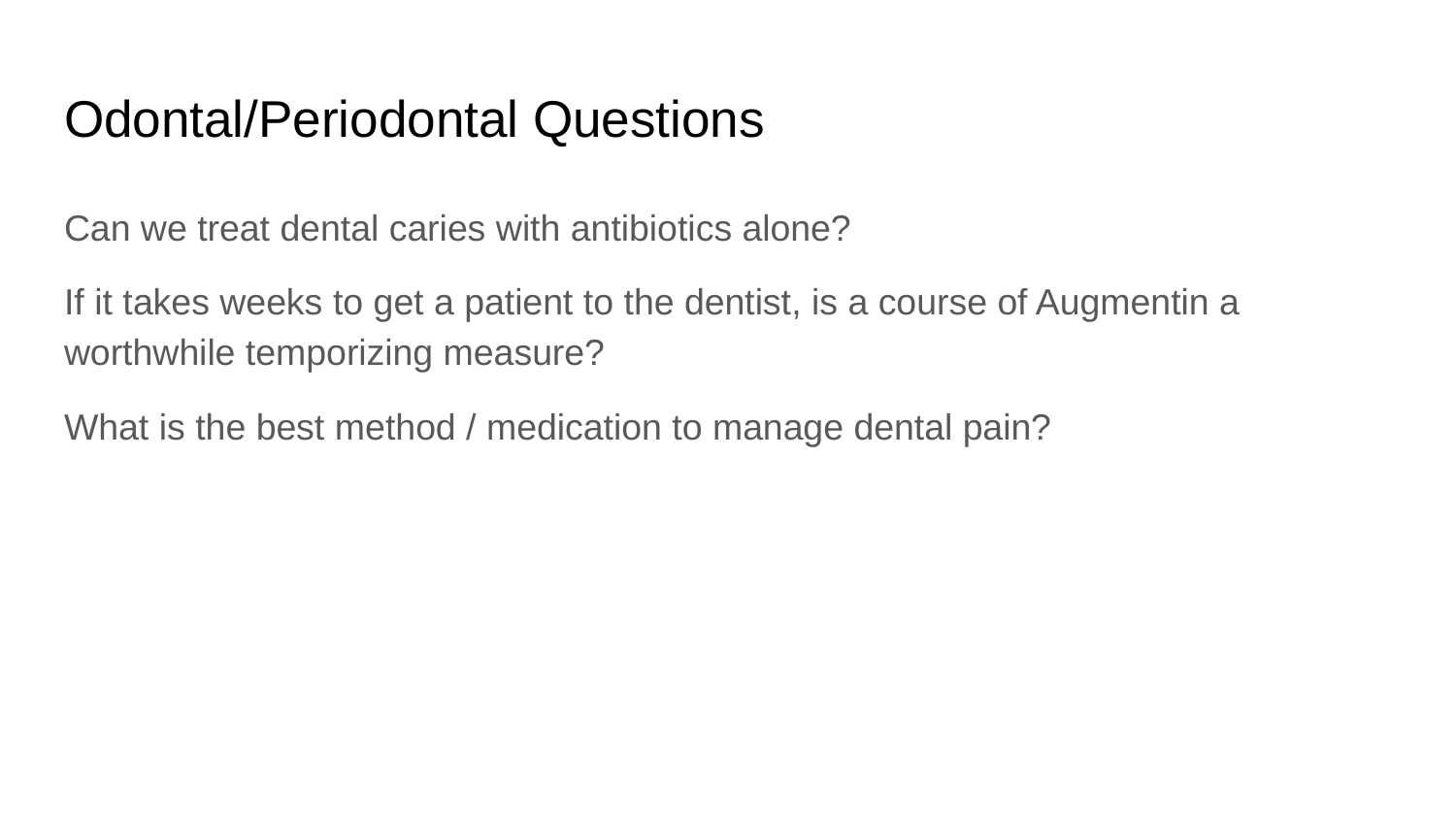

# Odontal/Periodontal Questions
Can we treat dental caries with antibiotics alone?
If it takes weeks to get a patient to the dentist, is a course of Augmentin a worthwhile temporizing measure?
What is the best method / medication to manage dental pain?